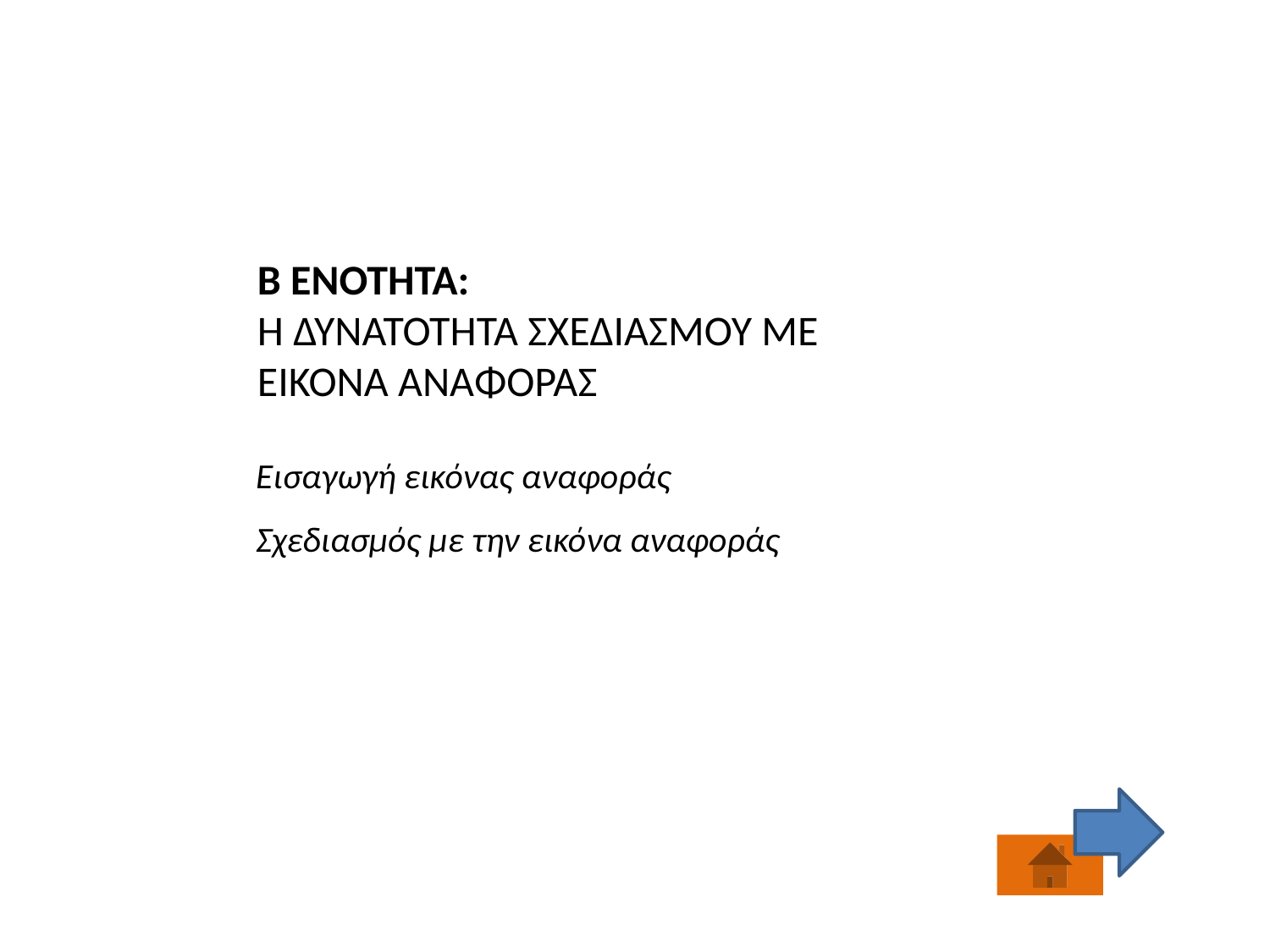

Β ΕΝΟΤΗΤΑ:
Η ΔΥΝΑΤΟΤΗΤΑ ΣΧΕΔΙΑΣΜΟΎ ΜΕ ΕΙΚΟΝΑ ΑΝΑΦΟΡΑΣ
Εισαγωγή εικόνας αναφοράς
Σχεδιασμός με την εικόνα αναφοράς